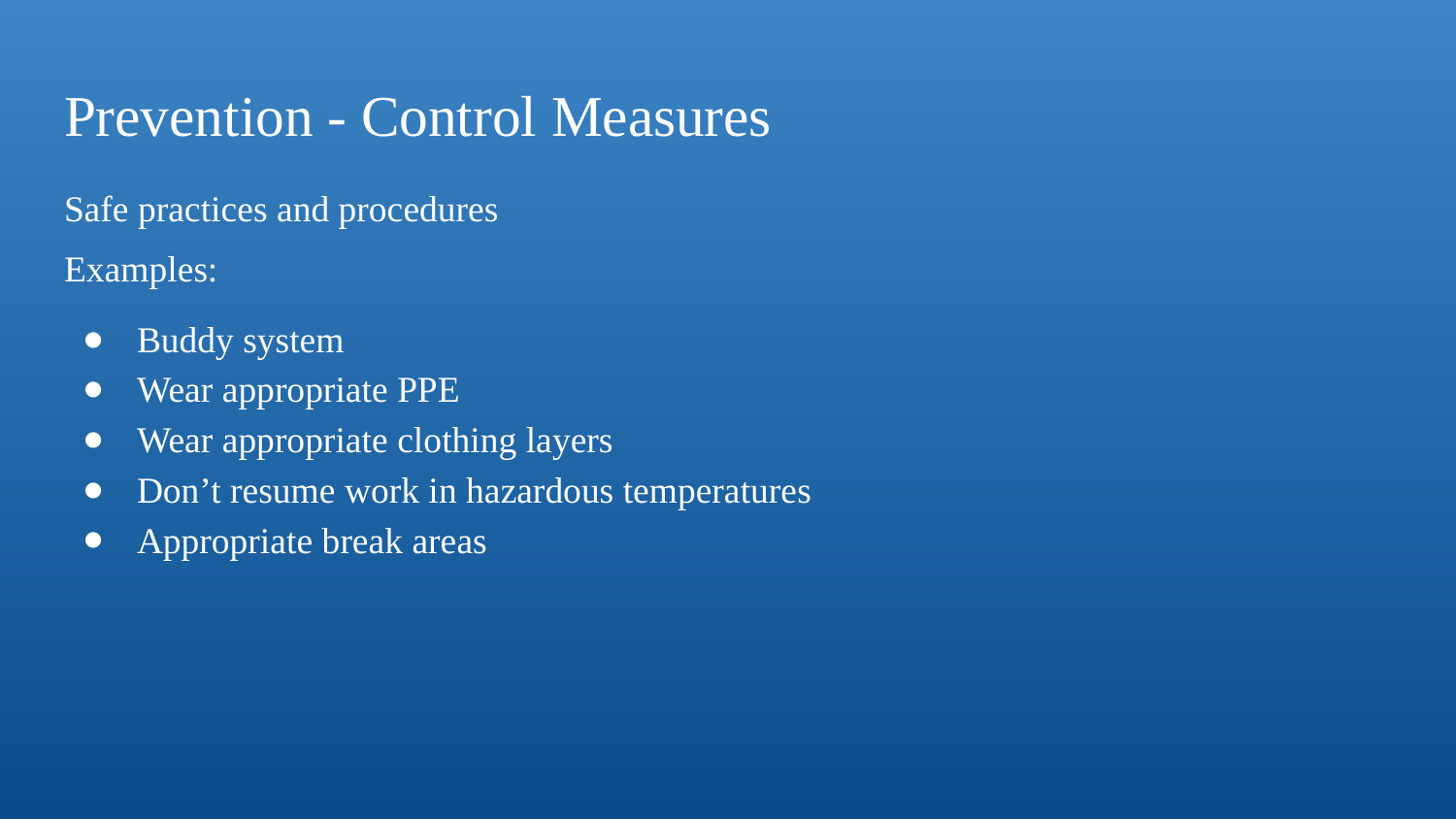

# Prevention - Control Measures
Safe practices and procedures
Examples:
Buddy system
Wear appropriate PPE
Wear appropriate clothing layers
Don’t resume work in hazardous temperatures
Appropriate break areas